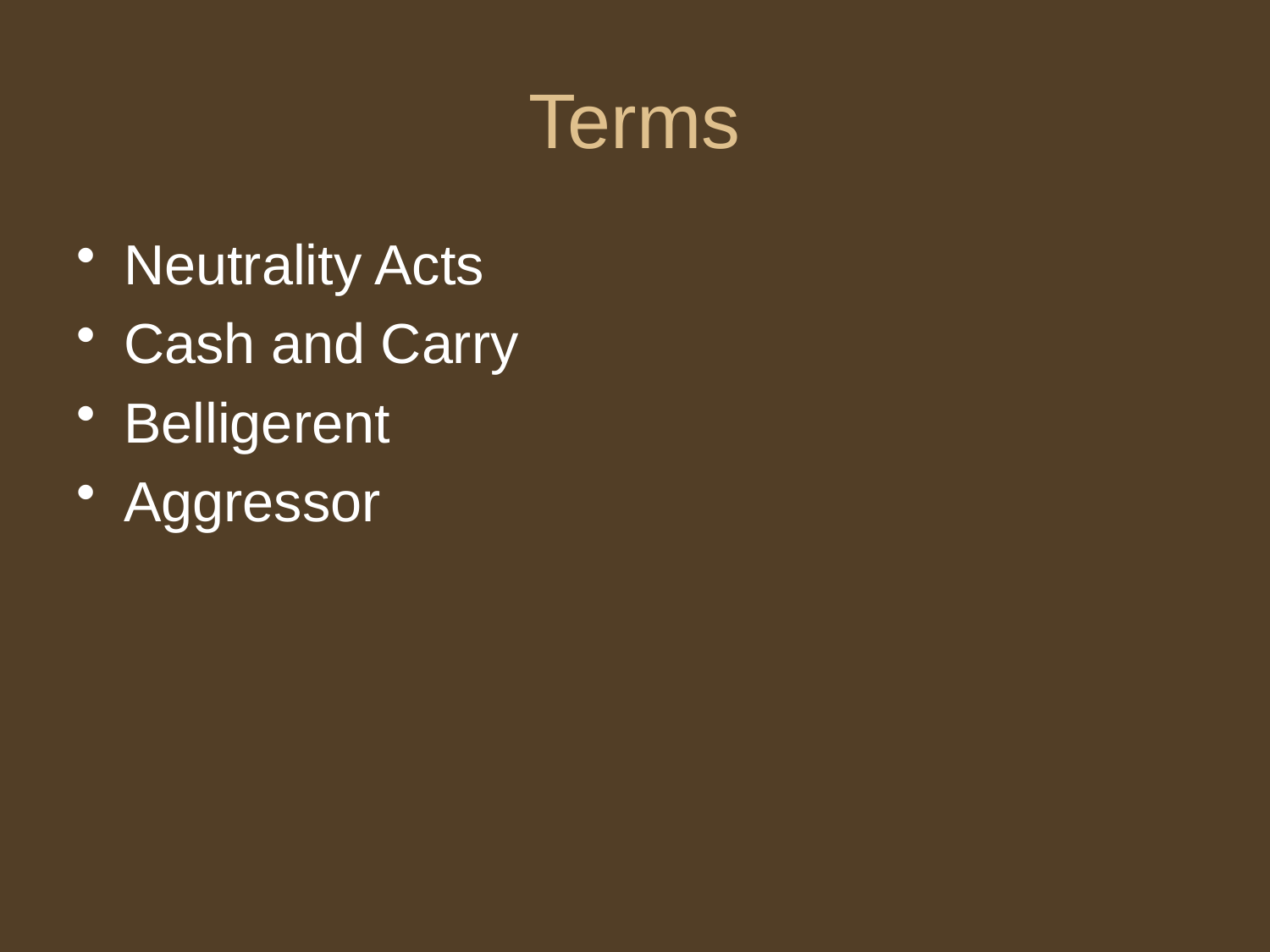

# Terms
Neutrality Acts
Cash and Carry
Belligerent
Aggressor